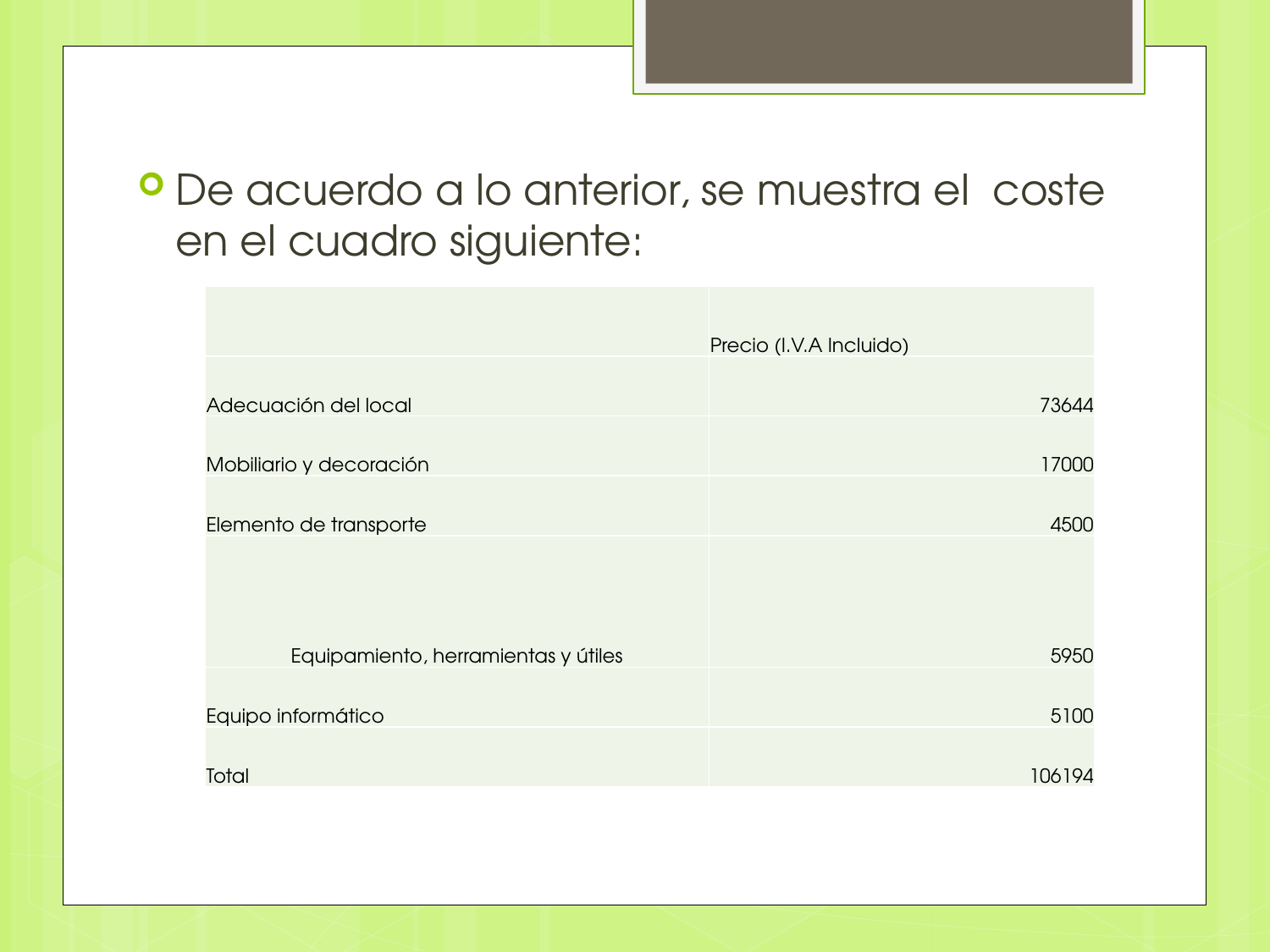

De acuerdo a lo anterior, se muestra el  coste en el cuadro siguiente:

|  | Precio (I.V.A Incluido) |
| --- | --- |
| Adecuación del local | 73644 |
| Mobiliario y decoración | 17000 |
| Elemento de transporte | 4500 |
| Equipamiento, herramientas y útiles | 5950 |
| Equipo informático | 5100 |
| Total | 106194 |